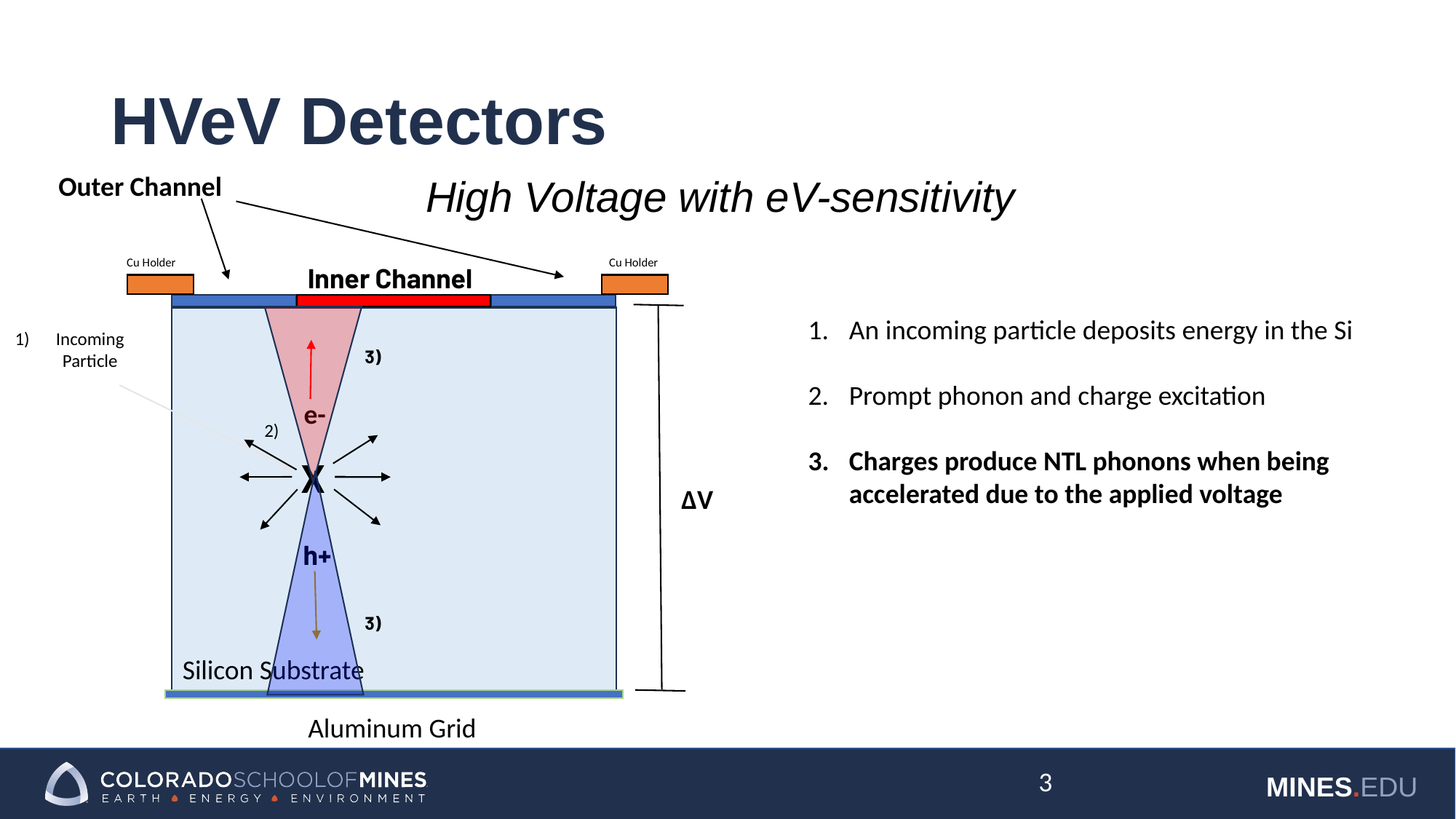

# HVeV Detectors
Outer Channel
High Voltage with eV-sensitivity
Cu Holder
Cu Holder
Inner Channel

An incoming particle deposits energy in the Si​

Prompt phonon and charge excitation​

Charges produce NTL phonons when being accelerated due to the applied voltage

Incoming Particle
3)

e-
2)
X

ΔV
h+

3)

Silicon Substrate

Aluminum Grid
3